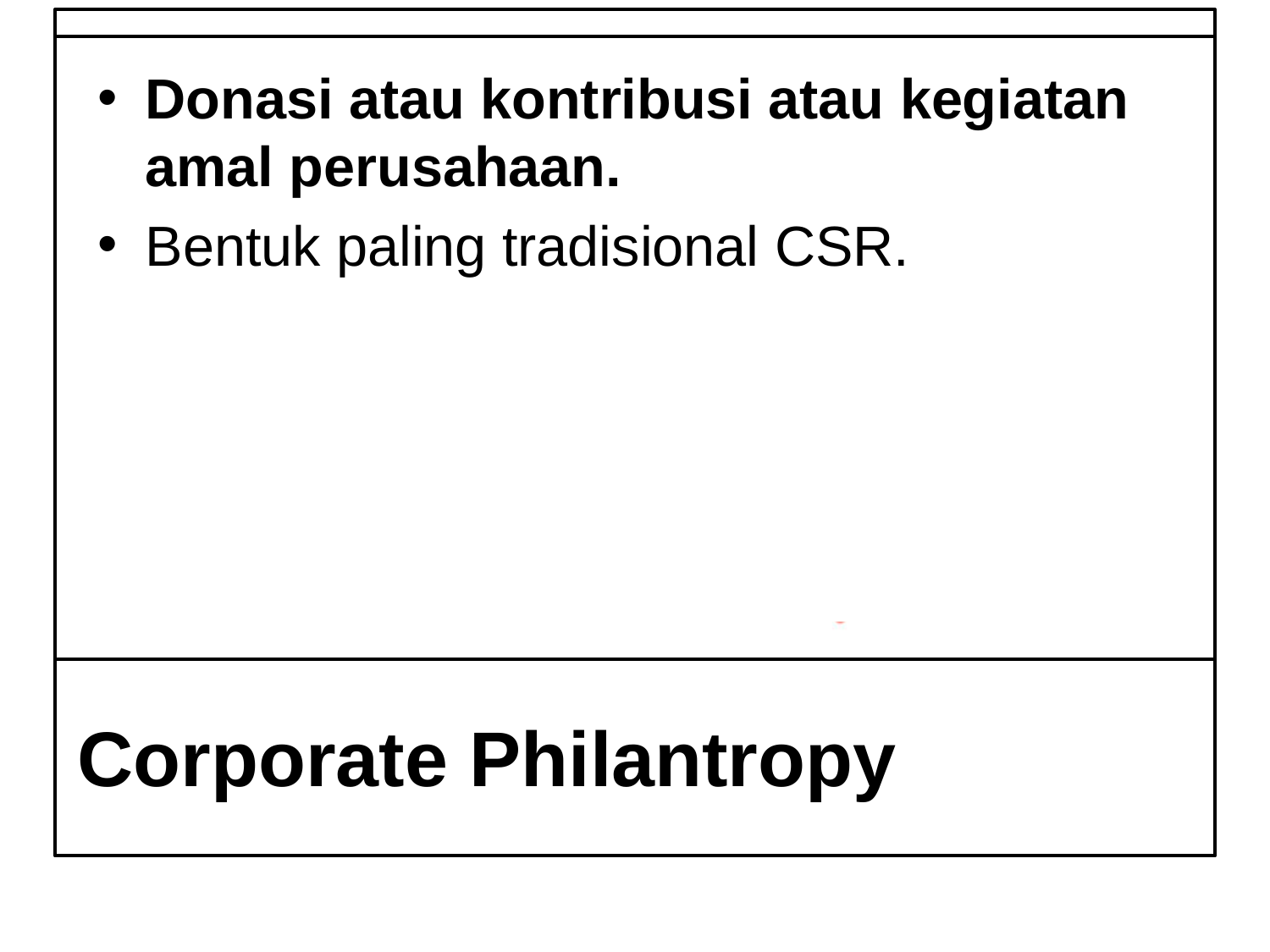

Donasi atau kontribusi atau kegiatan amal perusahaan.
Bentuk paling tradisional CSR.
# Corporate Philantropy